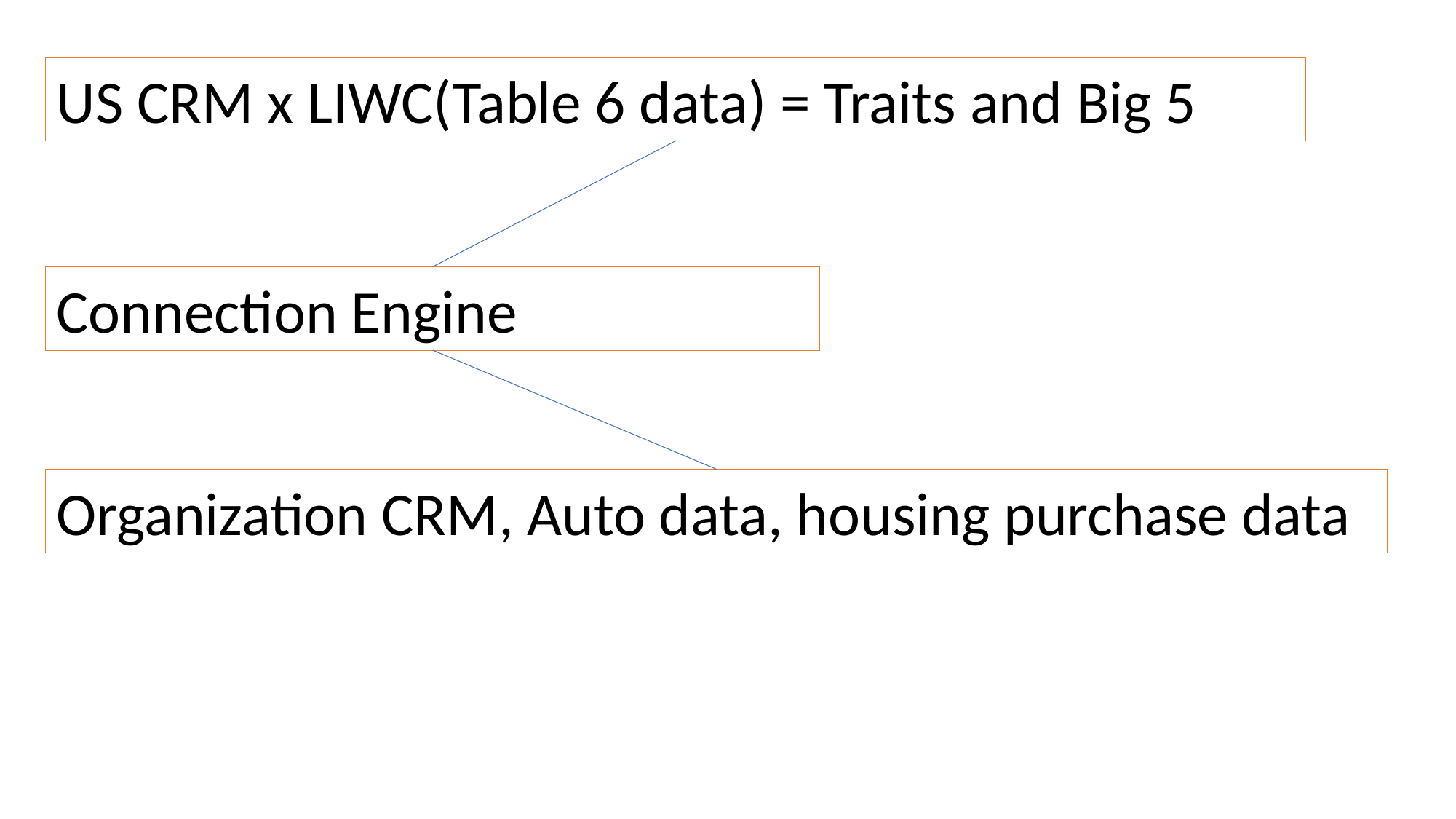

US CRM x LIWC(Table 6 data) = Traits and Big 5
Connection Engine
Organization CRM, Auto data, housing purchase data